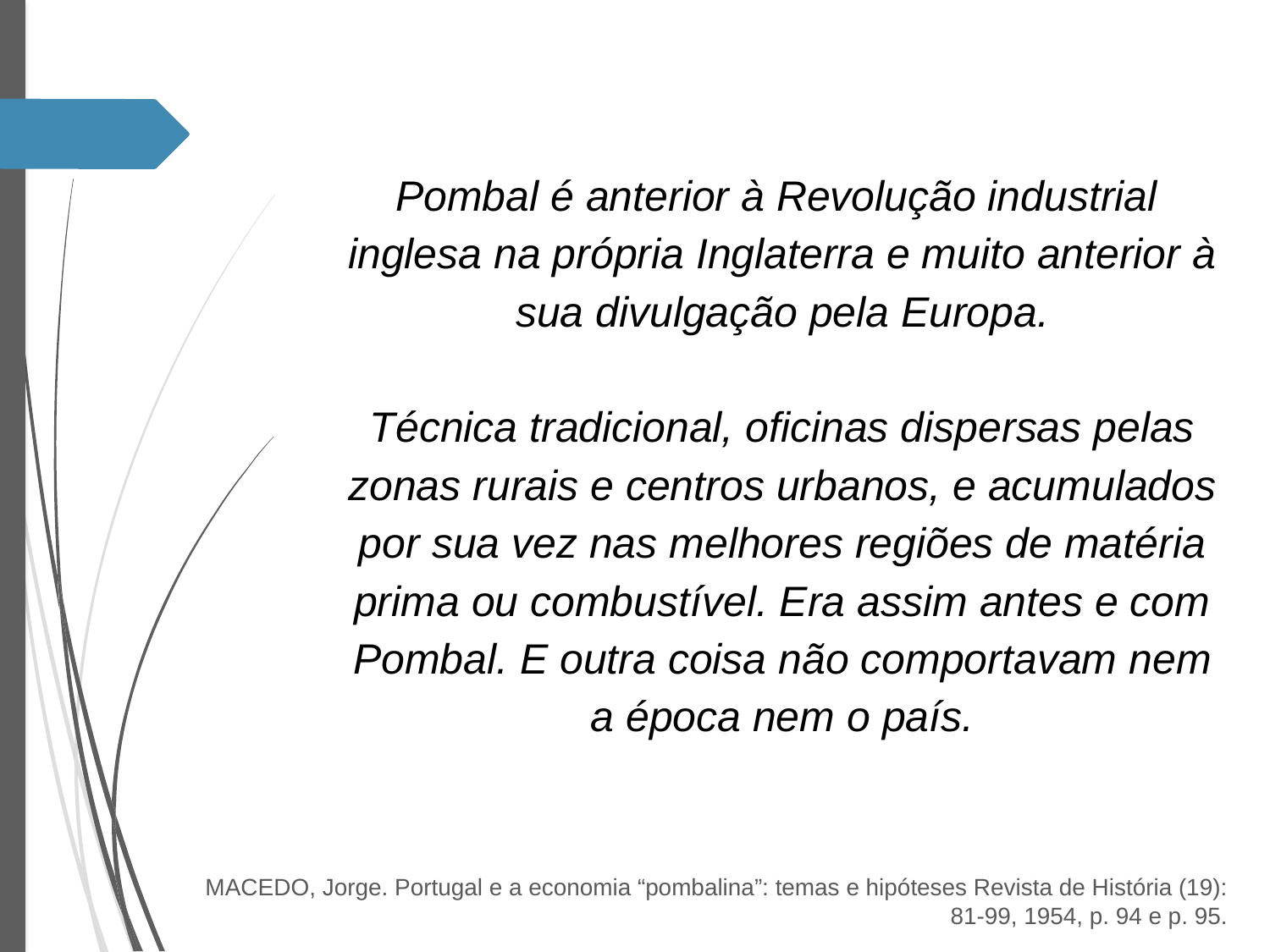

Pombal é anterior à Revolução industrial
inglesa na própria Inglaterra e muito anterior à sua divulgação pela Europa.
Técnica tradicional, oficinas dispersas pelas zonas rurais e centros urbanos, e acumulados por sua vez nas melhores regiões de matéria prima ou combustível. Era assim antes e com Pombal. E outra coisa não comportavam nem a época nem o país.
MACEDO, Jorge. Portugal e a economia “pombalina”: temas e hipóteses Revista de História (19): 81-99, 1954, p. 94 e p. 95.